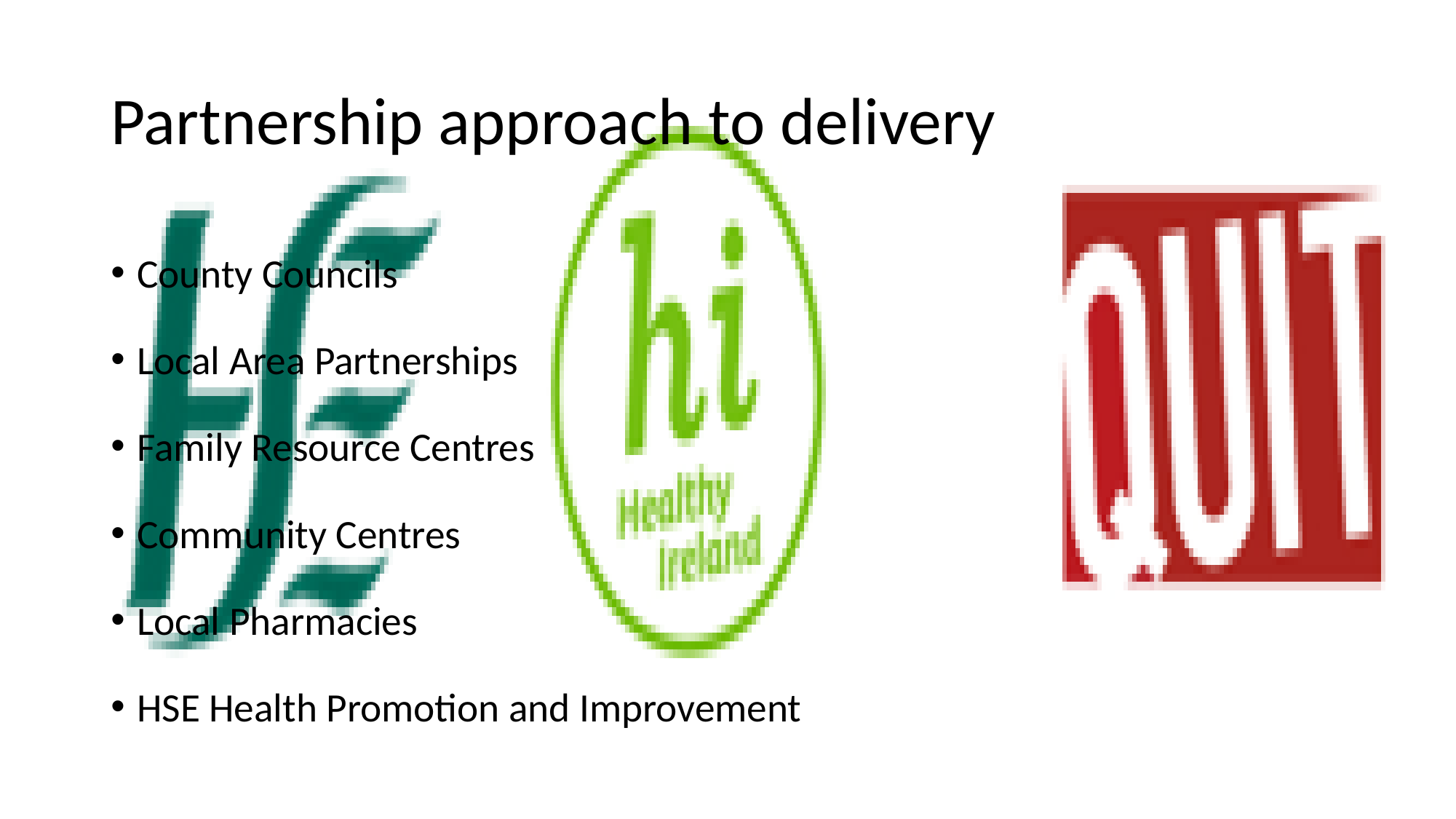

# Partnership approach to delivery
County Councils
Local Area Partnerships
Family Resource Centres
Community Centres
Local Pharmacies
HSE Health Promotion and Improvement